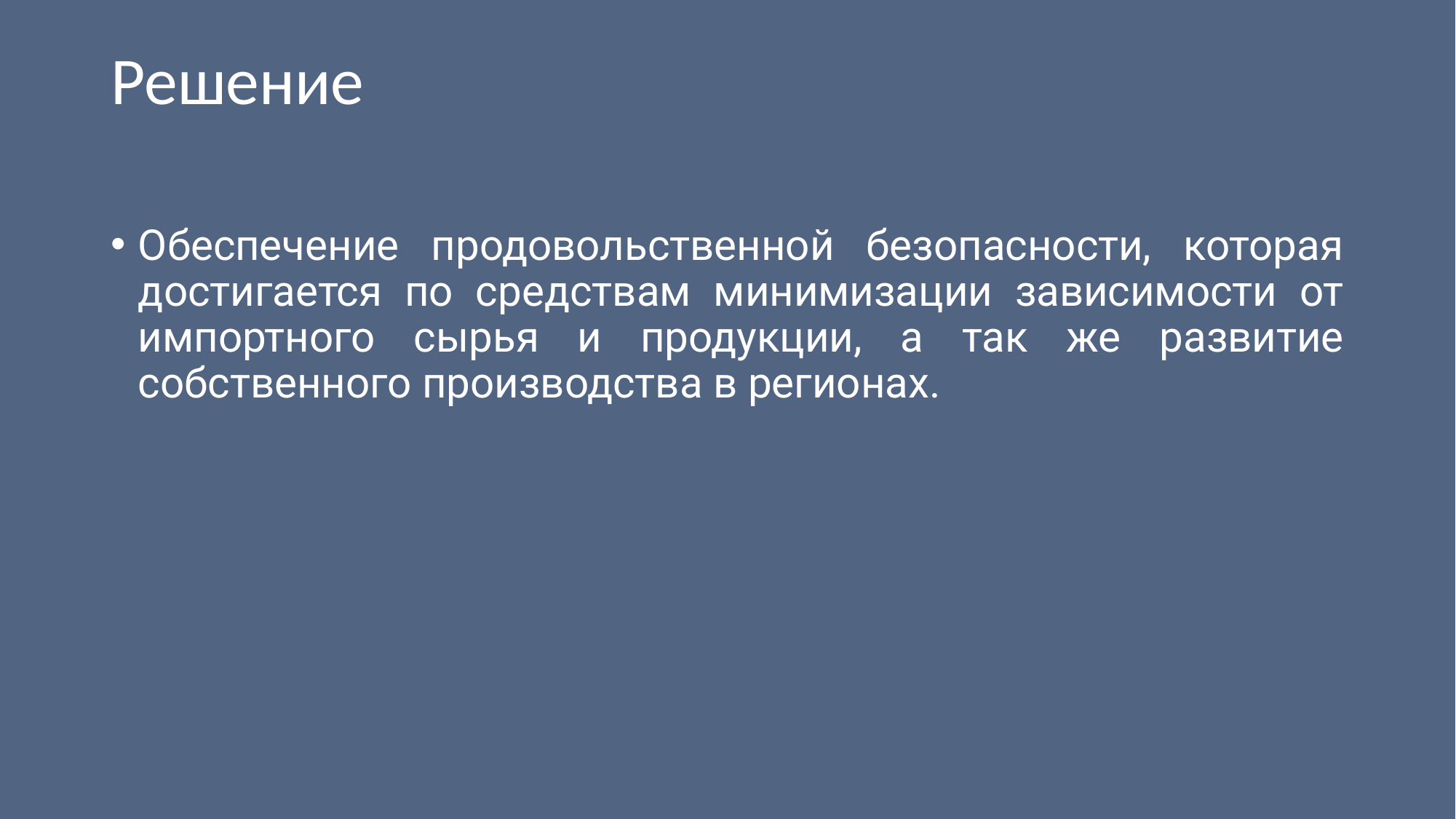

# Решение
Обеспечение продовольственной безопасности, которая достигается по средствам минимизации зависимости от импортного сырья и продукции, а так же развитие собственного производства в регионах.